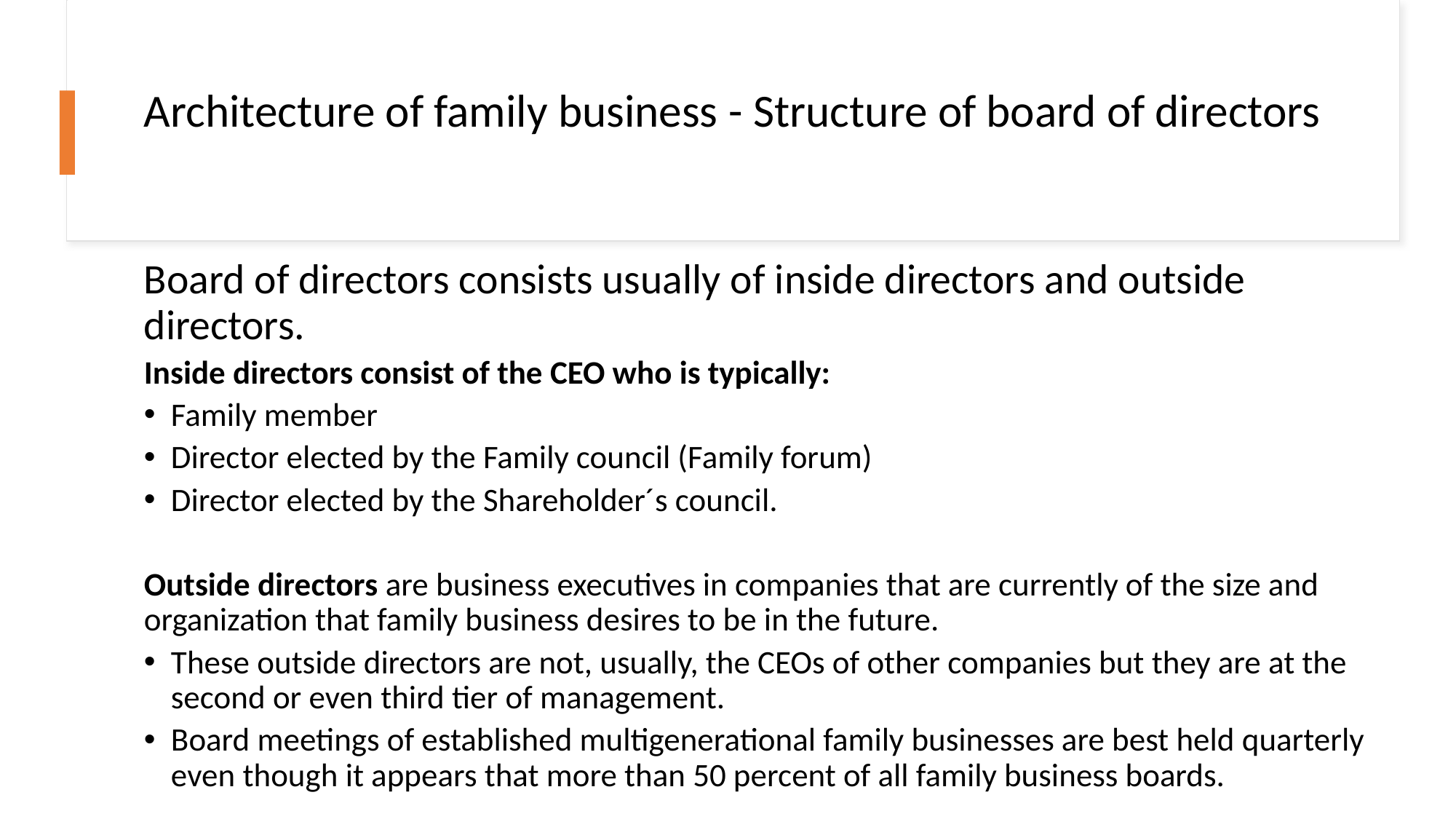

# Architecture of family business - Structure of board of directors

Board of directors consists usually of inside directors and outside directors.
Inside directors consist of the CEO who is typically:
Family member
Director elected by the Family council (Family forum)
Director elected by the Shareholder´s council.

Outside directors are business executives in companies that are currently of the size and organization that family business desires to be in the future.
These outside directors are not, usually, the CEOs of other companies but they are at the second or even third tier of management.
Board meetings of established multigenerational family businesses are best held quarterly even though it appears that more than 50 percent of all family business boards.